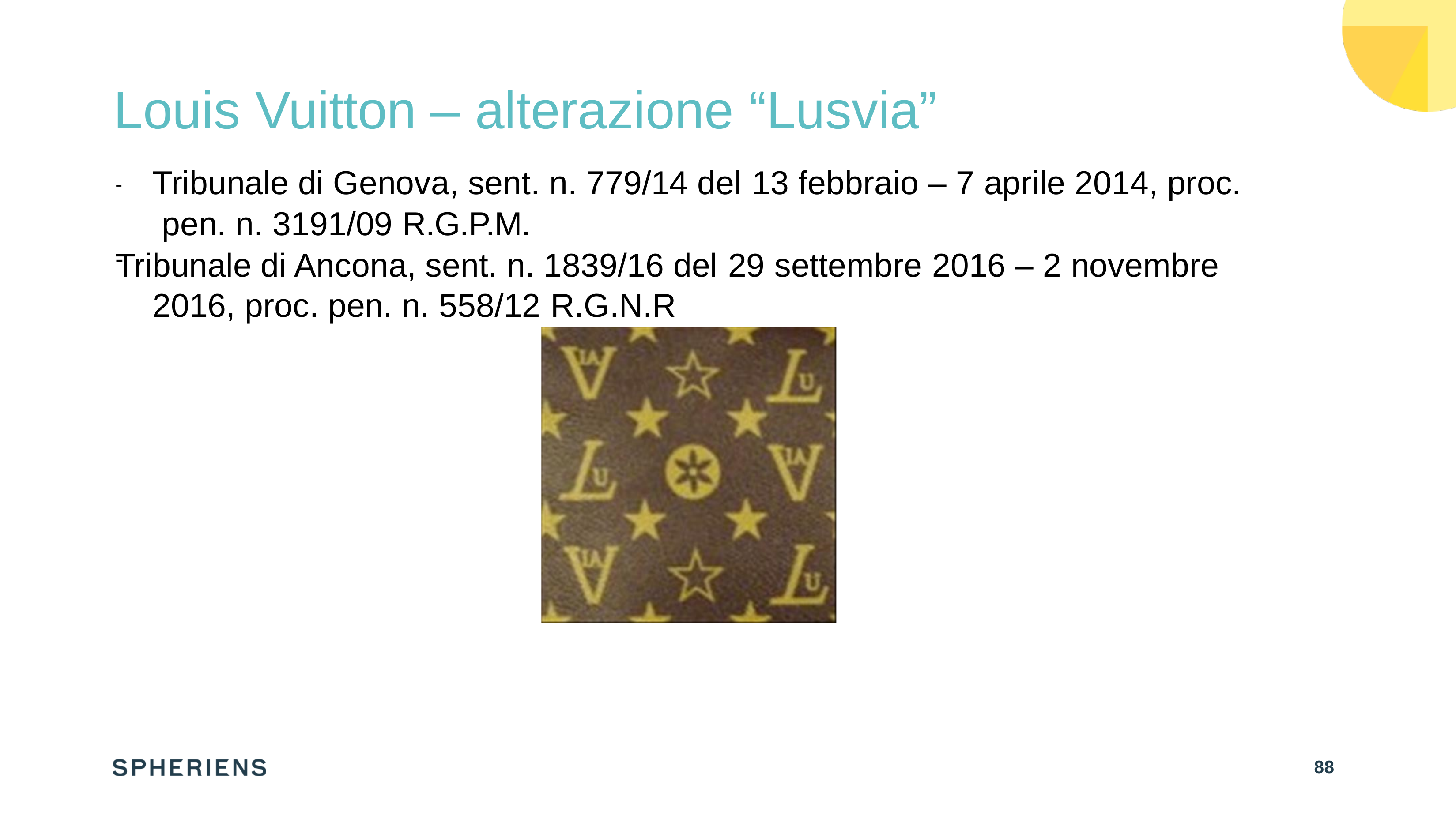

# Louis Vuitton – alterazione “Lusvia”
-	Tribunale di Genova, sent. n. 779/14 del 13 febbraio – 7 aprile 2014, proc.  pen. n. 3191/09 R.G.P.M.
Tribunale di Ancona, sent. n. 1839/16 del 29 settembre 2016 – 2 novembre  2016, proc. pen. n. 558/12 R.G.N.R
-

88